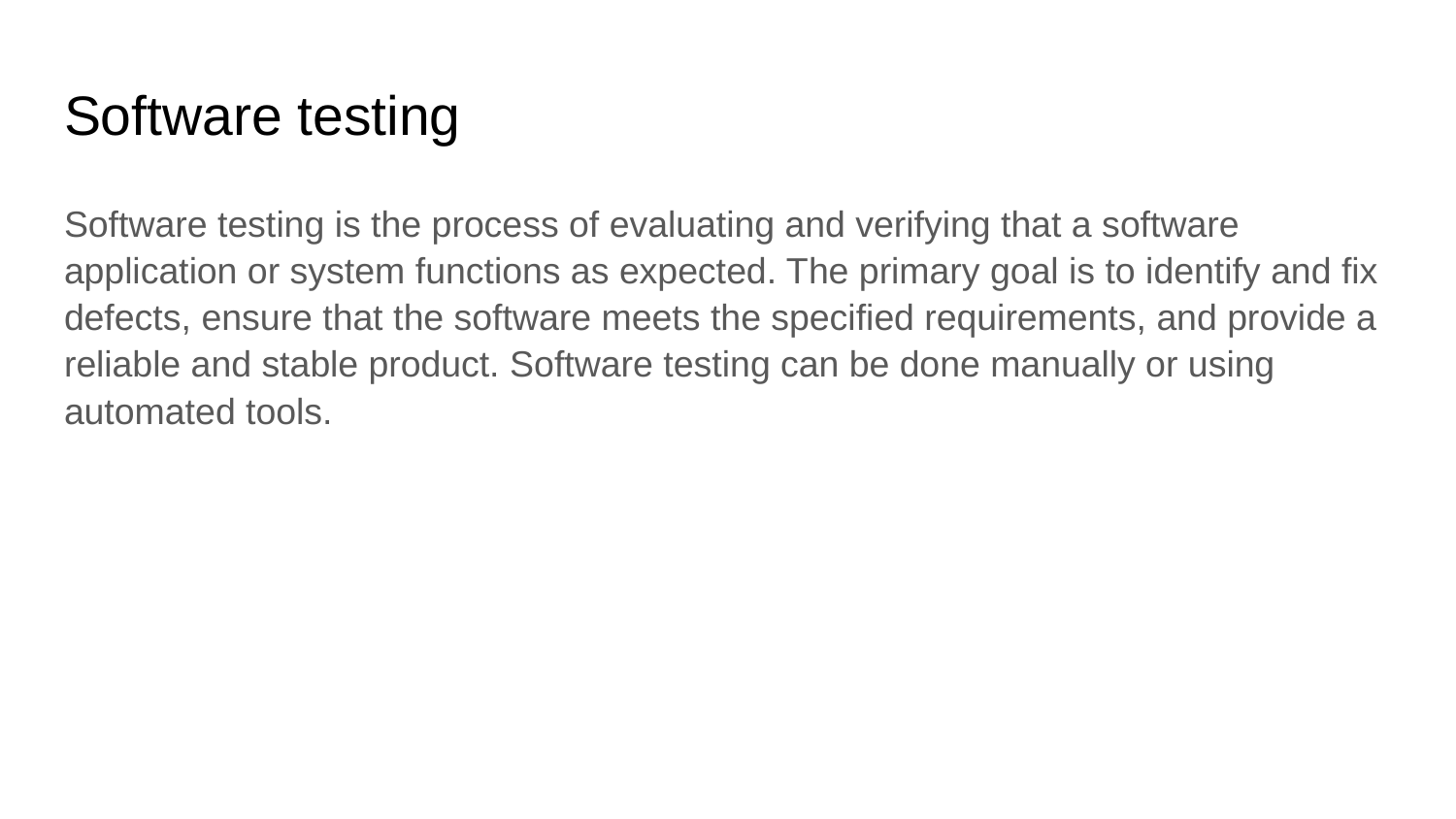

# Software testing
Software testing is the process of evaluating and verifying that a software application or system functions as expected. The primary goal is to identify and fix defects, ensure that the software meets the specified requirements, and provide a reliable and stable product. Software testing can be done manually or using automated tools.